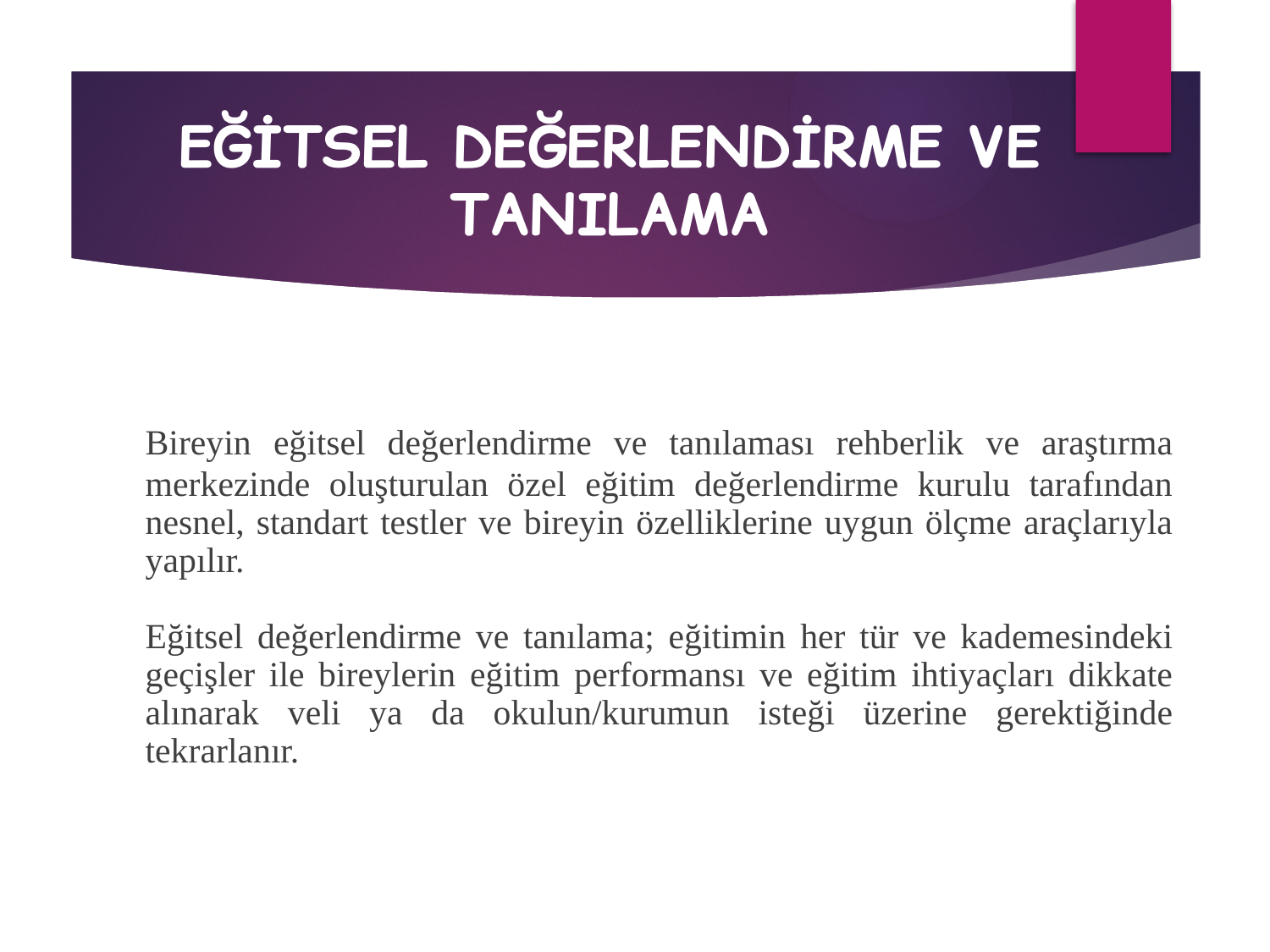

# EĞİTSEL DEĞERLENDİRME VE TANILAMA
	Bireyin eğitsel değerlendirme ve tanılaması rehberlik ve araştırma merkezinde oluşturulan özel eğitim değerlendirme kurulu tarafından nesnel, standart testler ve bireyin özelliklerine uygun ölçme araçlarıyla yapılır.

	Eğitsel değerlendirme ve tanılama; eğitimin her tür ve kademesindeki geçişler ile bireylerin eğitim performansı ve eğitim ihtiyaçları dikkate alınarak veli ya da okulun/kurumun isteği üzerine gerektiğinde tekrarlanır.